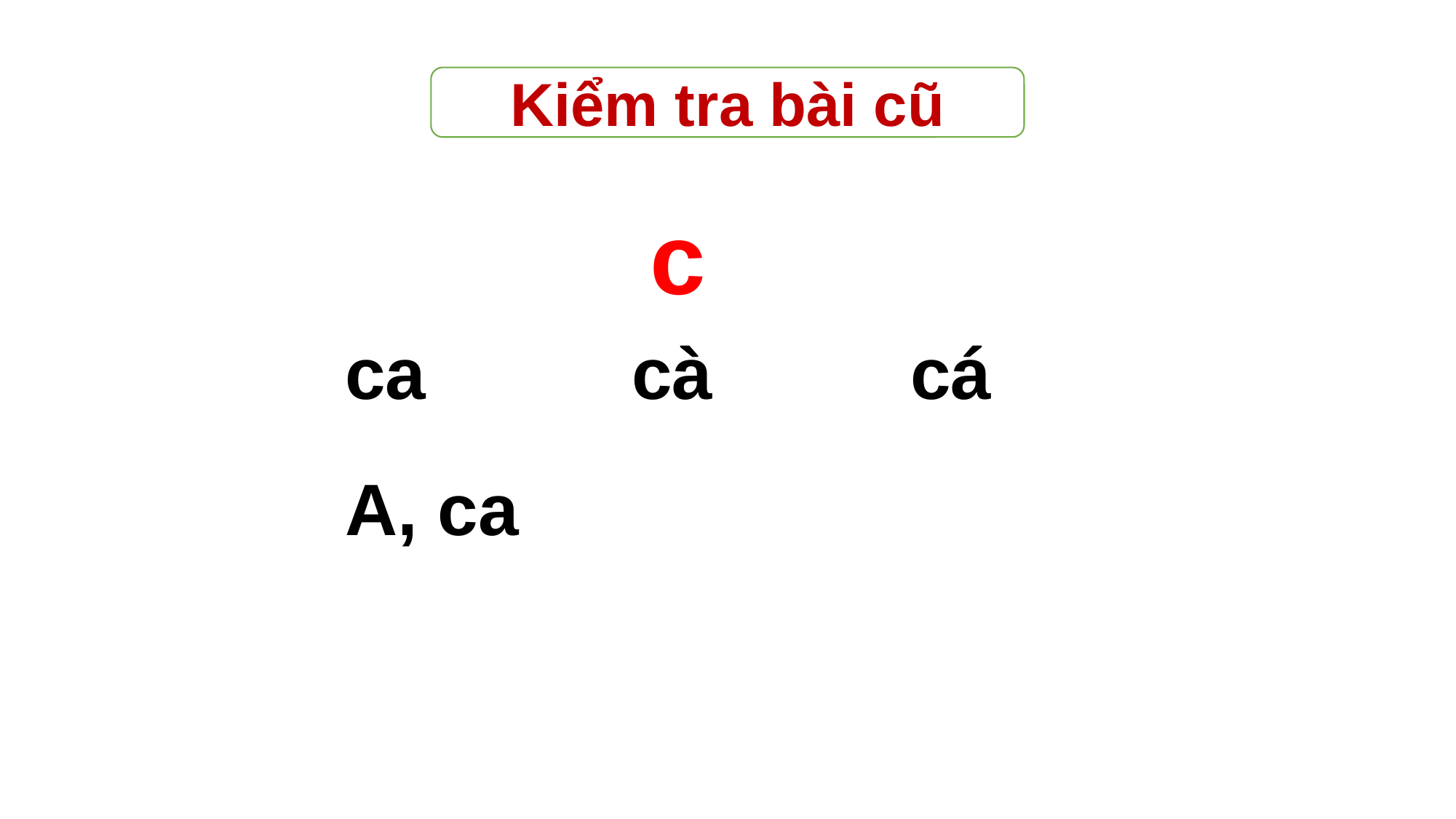

Kiểm tra bài cũ
c
cà
cá
ca
A, ca